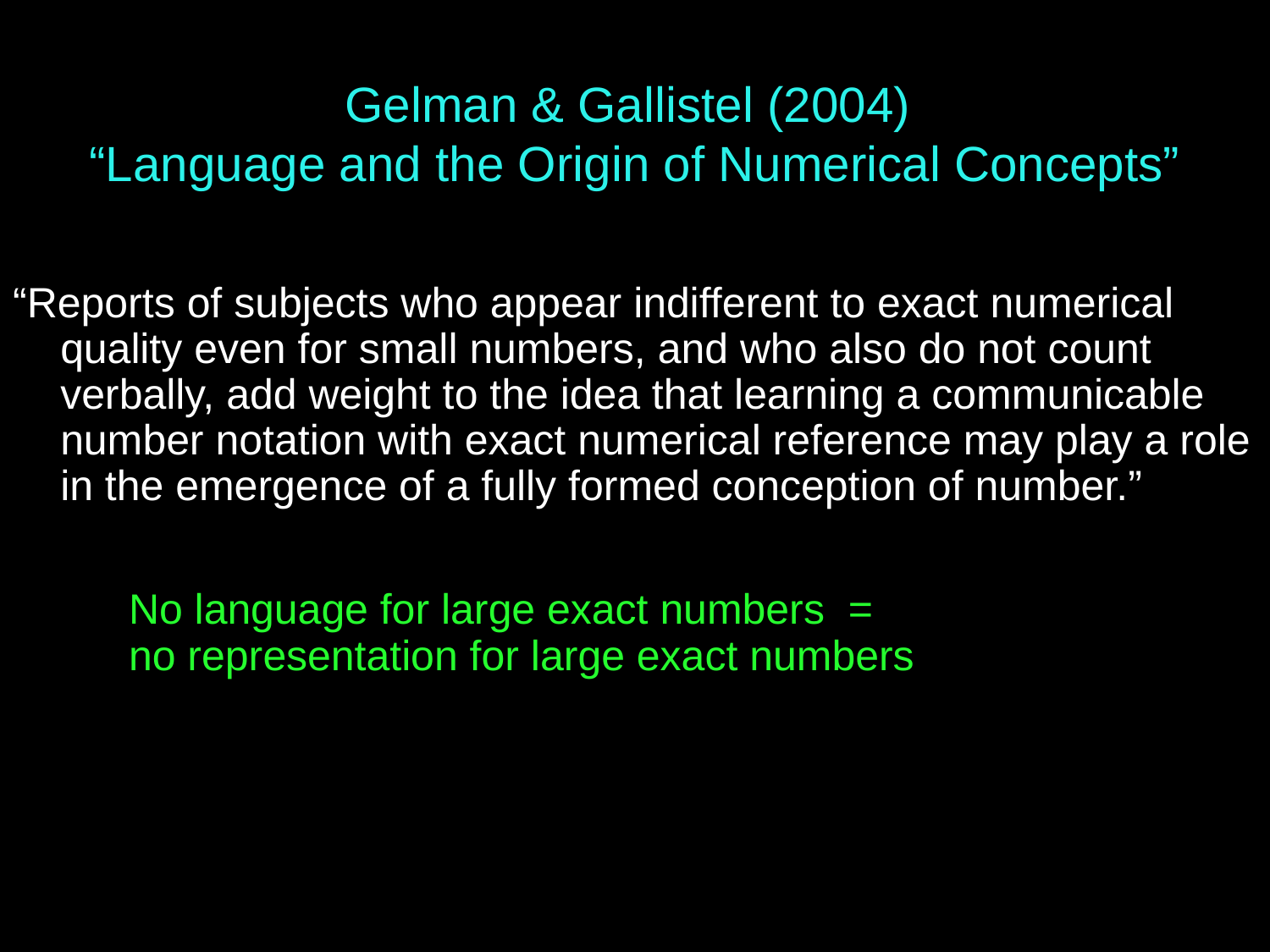

# Gelman & Gallistel (2004) “Language and the Origin of Numerical Concepts”
“Reports of subjects who appear indifferent to exact numerical quality even for small numbers, and who also do not count verbally, add weight to the idea that learning a communicable number notation with exact numerical reference may play a role in the emergence of a fully formed conception of number.”
No language for large exact numbers  =
no representation for large exact numbers